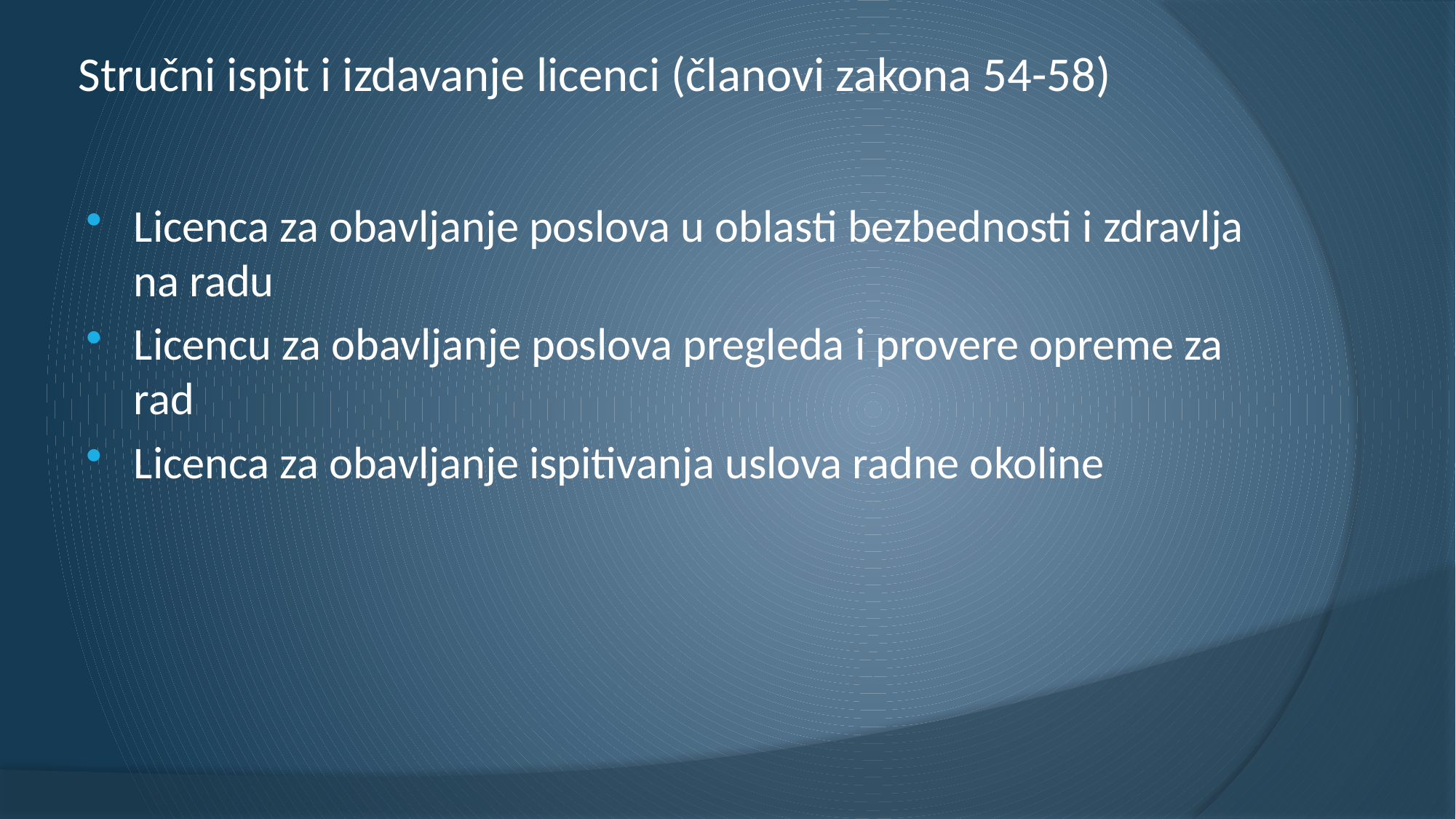

# Stručni ispit i izdavanje licenci (članovi zakona 54-58)
Licenca za obavljanje poslova u oblasti bezbednosti i zdravlja na radu
Licencu za obavljanje poslova pregleda i provere opreme za rad
Licenca za obavljanje ispitivanja uslova radne okoline